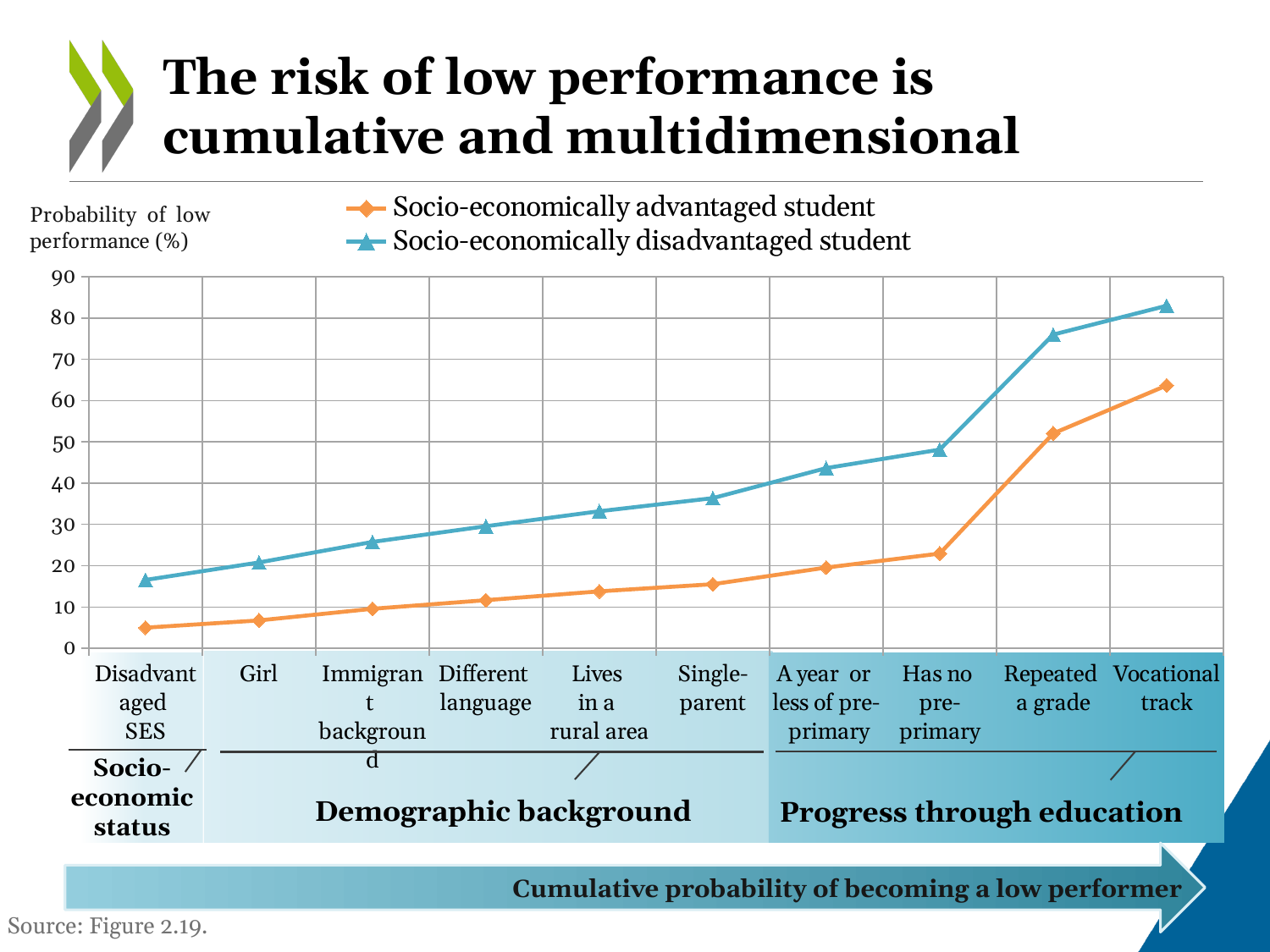

# The risk of low performance is cumulative and multidimensional

### Chart

| Category | Socio-economically advantaged student | Socio-economically disadvantaged student |
|---|---|---|
| Disadvantaged
SES | 4.976868385807995 | 16.544174050965047 |
| Girl | 6.742792753414833 | 20.774362603737075 |
| Immigrant
background | 9.553892848247092 | 25.76628683392087 |
| Different
language | 11.64062291605477 | 29.5637499674334 |
| Lives
in a
rural area | 13.783020663606688 | 33.18852941897327 |
| Single-
parent | 15.516770301352501 | 36.36535901919946 |
| A year  or
less of pre-
 primary | 19.54979204960836 | 43.63961403617942 |
| Has no
pre-
primary | 22.932332158993574 | 48.11560365531566 |
| Repeated
a grade | 52.04473457889263 | 75.9872078940279 |
| Vocational
track | 63.663555215263386 | 82.97943321545847 |

Demographic background

Progress through education

Socio-economic status
	Cumulative probability of becoming a low performer
Source: Figure 2.19.